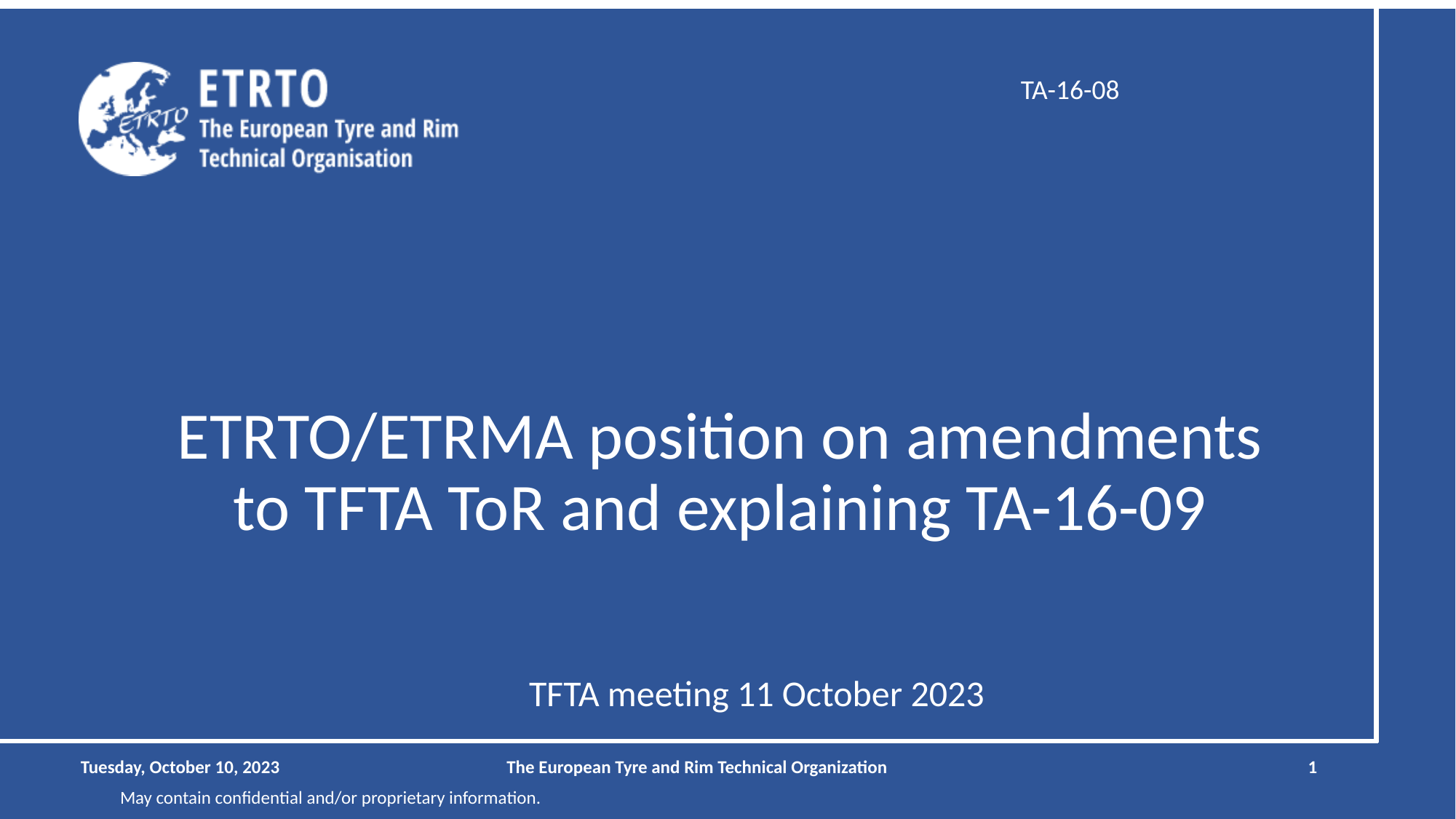

TA-16-08
# ETRTO/ETRMA position on amendments to TFTA ToR and explaining TA-16-09
TFTA meeting 11 October 2023
Tuesday, October 10, 2023
The European Tyre and Rim Technical Organization
1